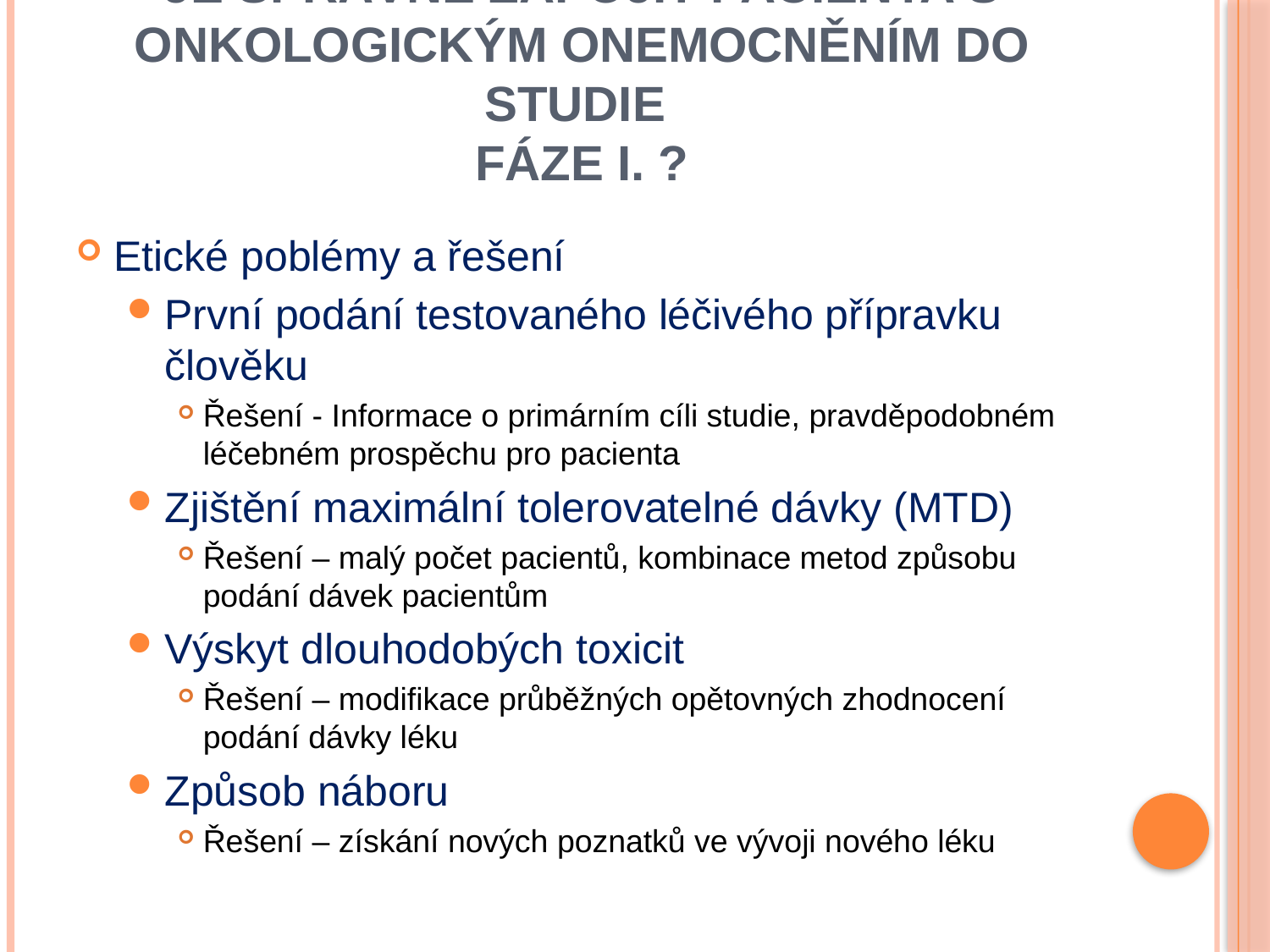

# Je správné zapojit pacienta s onkologickým onemocněním do studie fáze I. ?
Etické poblémy a řešení
První podání testovaného léčivého přípravku člověku
Řešení - Informace o primárním cíli studie, pravděpodobném léčebném prospěchu pro pacienta
Zjištění maximální tolerovatelné dávky (MTD)
Řešení – malý počet pacientů, kombinace metod způsobu podání dávek pacientům
Výskyt dlouhodobých toxicit
Řešení – modifikace průběžných opětovných zhodnocení podání dávky léku
Způsob náboru
Řešení – získání nových poznatků ve vývoji nového léku